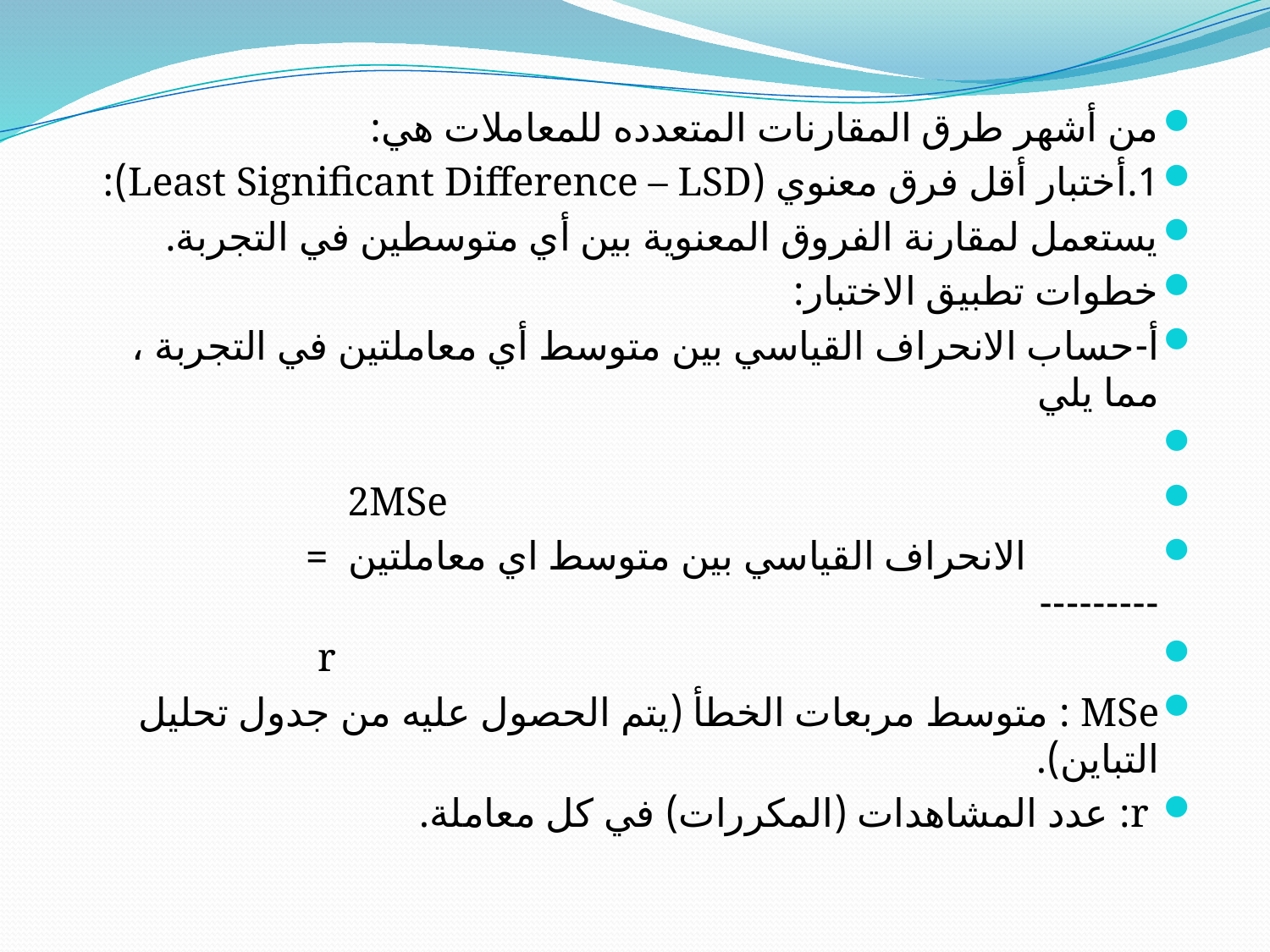

من أشهر طرق المقارنات المتعدده للمعاملات هي:
1.	أختبار أقل فرق معنوي (Least Significant Difference – LSD):
يستعمل لمقارنة الفروق المعنوية بين أي متوسطين في التجربة.
خطوات تطبيق الاختبار:
أ‌-	حساب الانحراف القياسي بين متوسط أي معاملتين في التجربة ، مما يلي

                                                                      2MSe
             الانحراف القياسي بين متوسط اي معاملتين  =             ---------
                                                                                 r
MSe : متوسط مربعات الخطأ (يتم الحصول عليه من جدول تحليل التباين).
 r: عدد المشاهدات (المكررات) في كل معاملة.